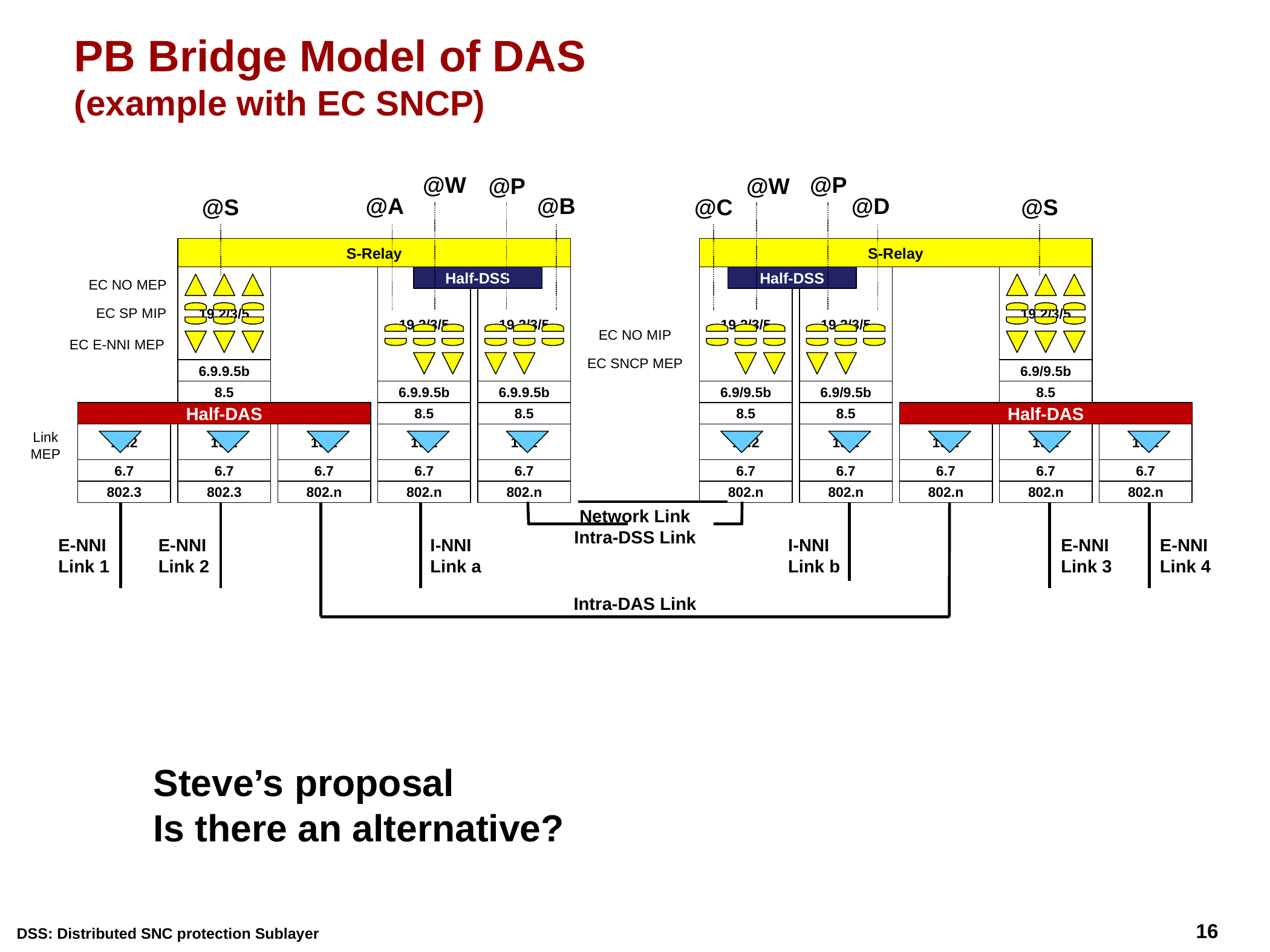

# PB Bridge Model of DAS (example with EC SNCP)
@W
@P
@P
@W
@A
@B
@D
@S
@C
@S
S-Relay
S-Relay
19.2/3/5
19.2/3/5
Half-DSS
19.2/3/5
19.2/3/5
Half-DSS
19.2/3/5
19.2/3/5
EC NO MEP

EC SP MIP
EC NO MIP

EC E-NNI MEP
EC SNCP MEP
6.9.9.5b
6.9/9.5b
8.5
6.9.9.5b
6.9.9.5b
6.9/9.5b
6.9/9.5b
8.5
Half-DAS
8.5
8.5
8.5
8.5
Half-DAS
Link
MEP
19.2
19.2
19.2
19.2
19.2
19.2
19.2
19.2
19.2
19.2

6.7
6.7
6.7
6.7
6.7
6.7
6.7
6.7
6.7
6.7
802.3
802.3
802.n
802.n
802.n
802.n
802.n
802.n
802.n
802.n
Network Link
Intra-DSS Link

E-NNI
Link 1
E-NNI
Link 2
I-NNI
Link a
I-NNI
Link b
E-NNI
Link 3
E-NNI
Link 4
Intra-DAS Link
Steve’s proposal
Is there an alternative?
DSS: Distributed SNC protection Sublayer